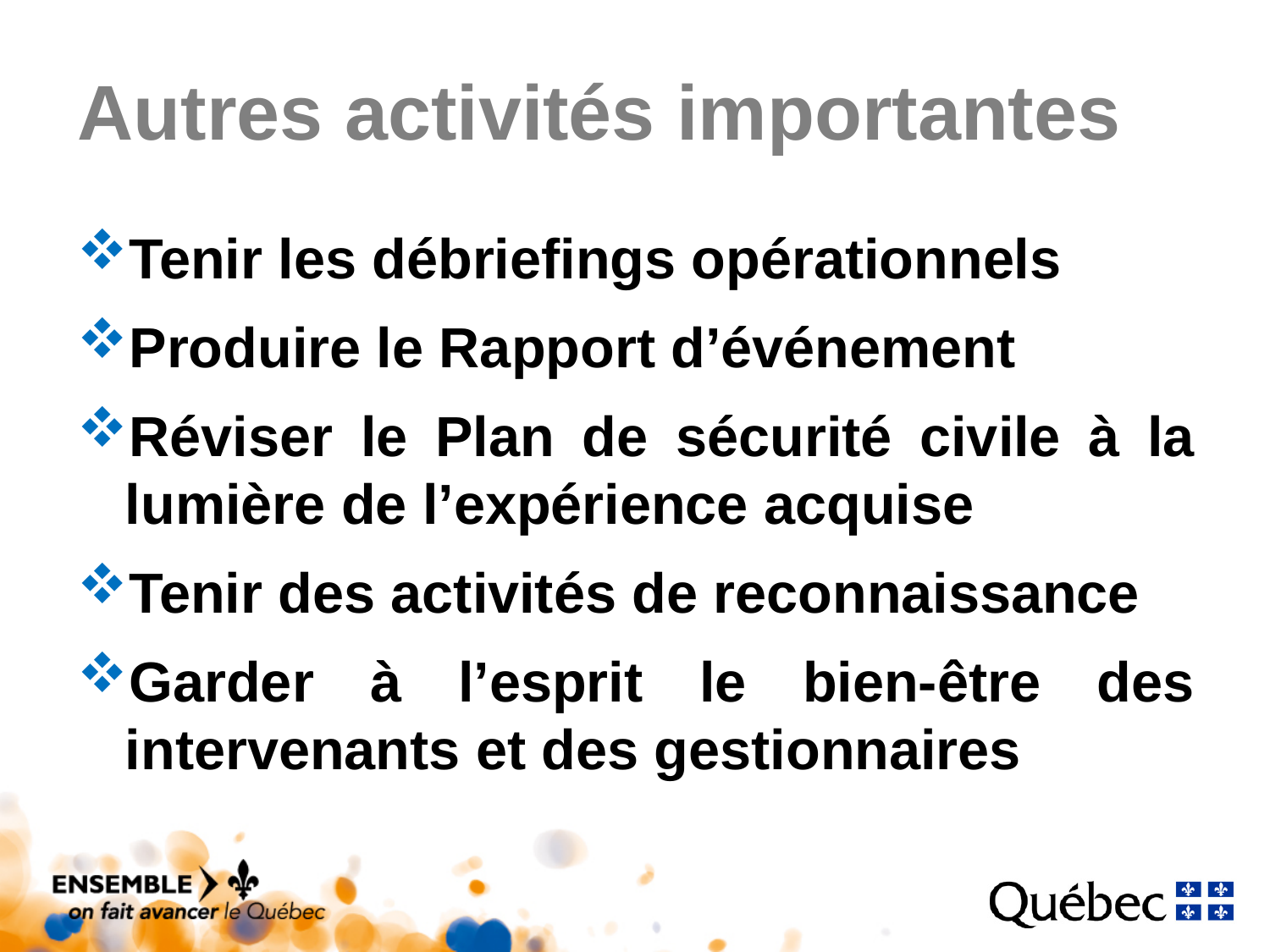

# Autres activités importantes
Tenir les débriefings opérationnels
Produire le Rapport d’événement
Réviser le Plan de sécurité civile à la lumière de l’expérience acquise
Tenir des activités de reconnaissance
Garder à l’esprit le bien-être des intervenants et des gestionnaires